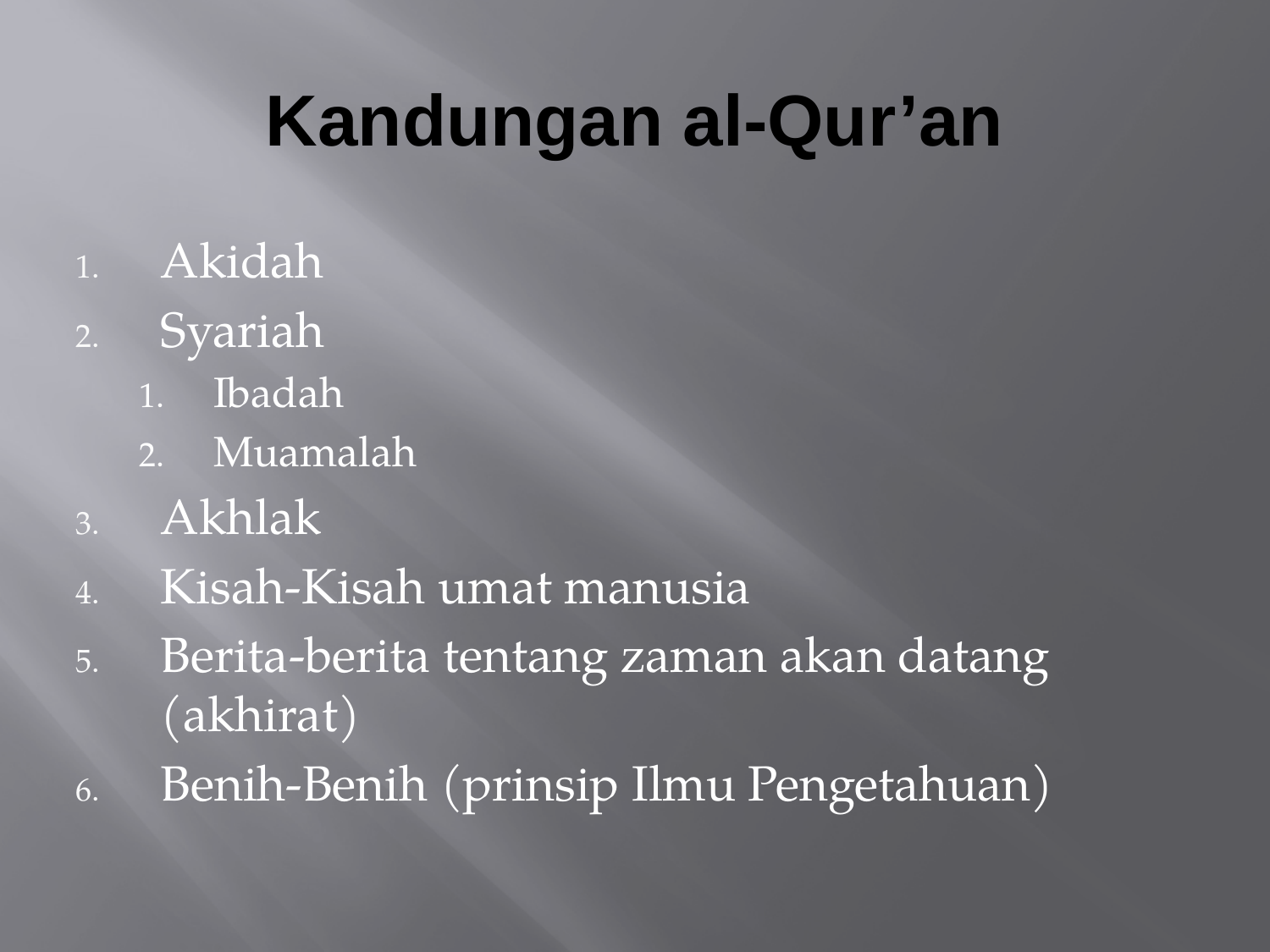

# Kandungan al-Qur’an
Akidah
Syariah
Ibadah
Muamalah
Akhlak
Kisah-Kisah umat manusia
Berita-berita tentang zaman akan datang (akhirat)
Benih-Benih (prinsip Ilmu Pengetahuan)